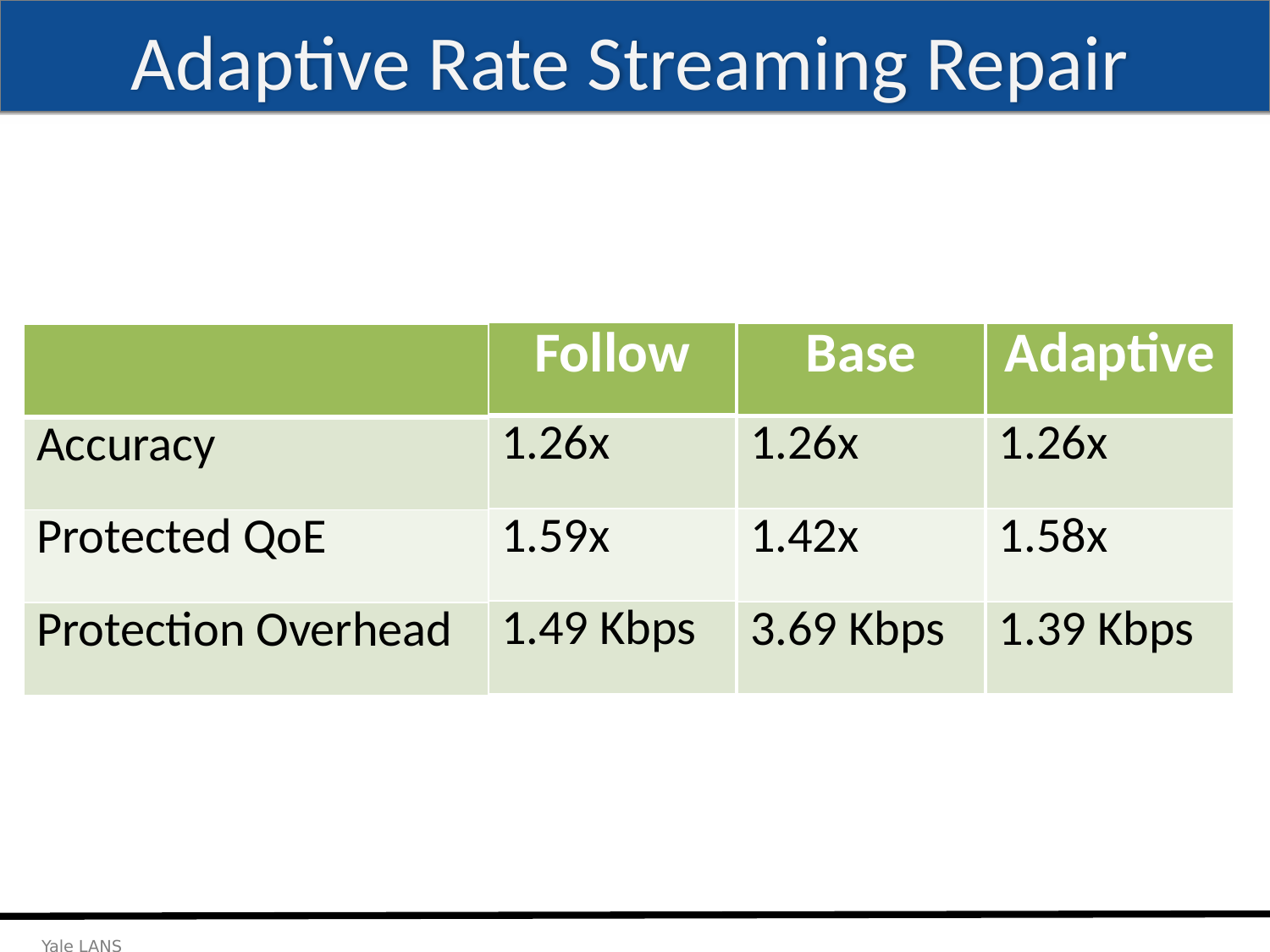

# Adaptive Rate Streaming Repair
| Follow |
| --- |
| 1.26x |
| 1.59x |
| 1.49 Kbps |
| Base |
| --- |
| 1.26x |
| 1.42x |
| 3.69 Kbps |
| Adaptive |
| --- |
| 1.26x |
| 1.58x |
| 1.39 Kbps |
|  |
| --- |
| Accuracy |
| Protected QoE |
| Protection Overhead |